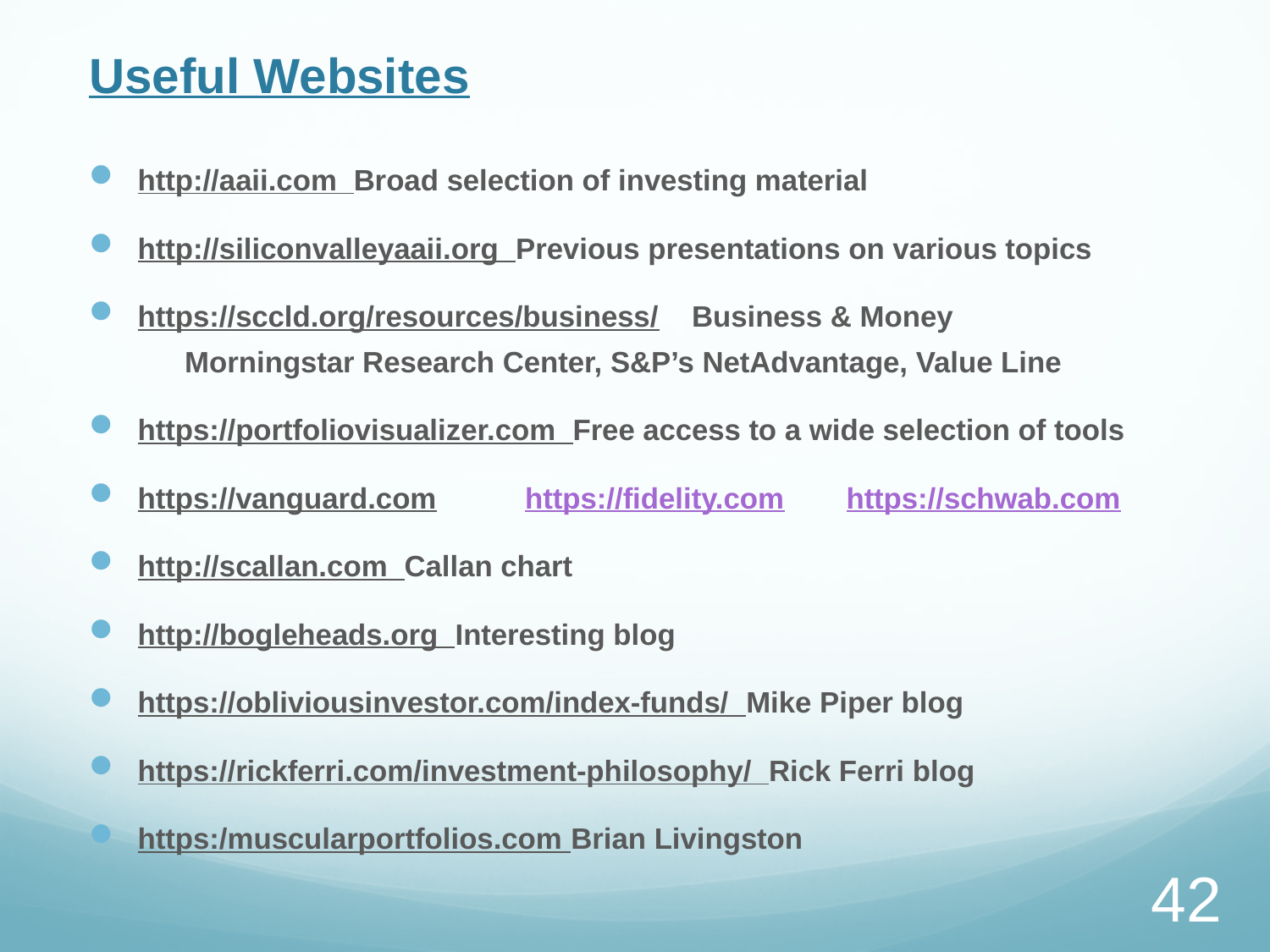

# Useful Websites
http://aaii.com  Broad selection of investing material
http://siliconvalleyaaii.org  Previous presentations on various topics
https://sccld.org/resources/business/    Business & Money
	Morningstar Research Center, S&P’s NetAdvantage, Value Line
https://portfoliovisualizer.com  Free access to a wide selection of tools
https://vanguard.com	    https://fidelity.com	https://schwab.com
http://scallan.com  Callan chart
http://bogleheads.org  Interesting blog
https://obliviousinvestor.com/index-funds/  Mike Piper blog
https://rickferri.com/investment-philosophy/  Rick Ferri blog
https:/muscularportfolios.com Brian Livingston

42